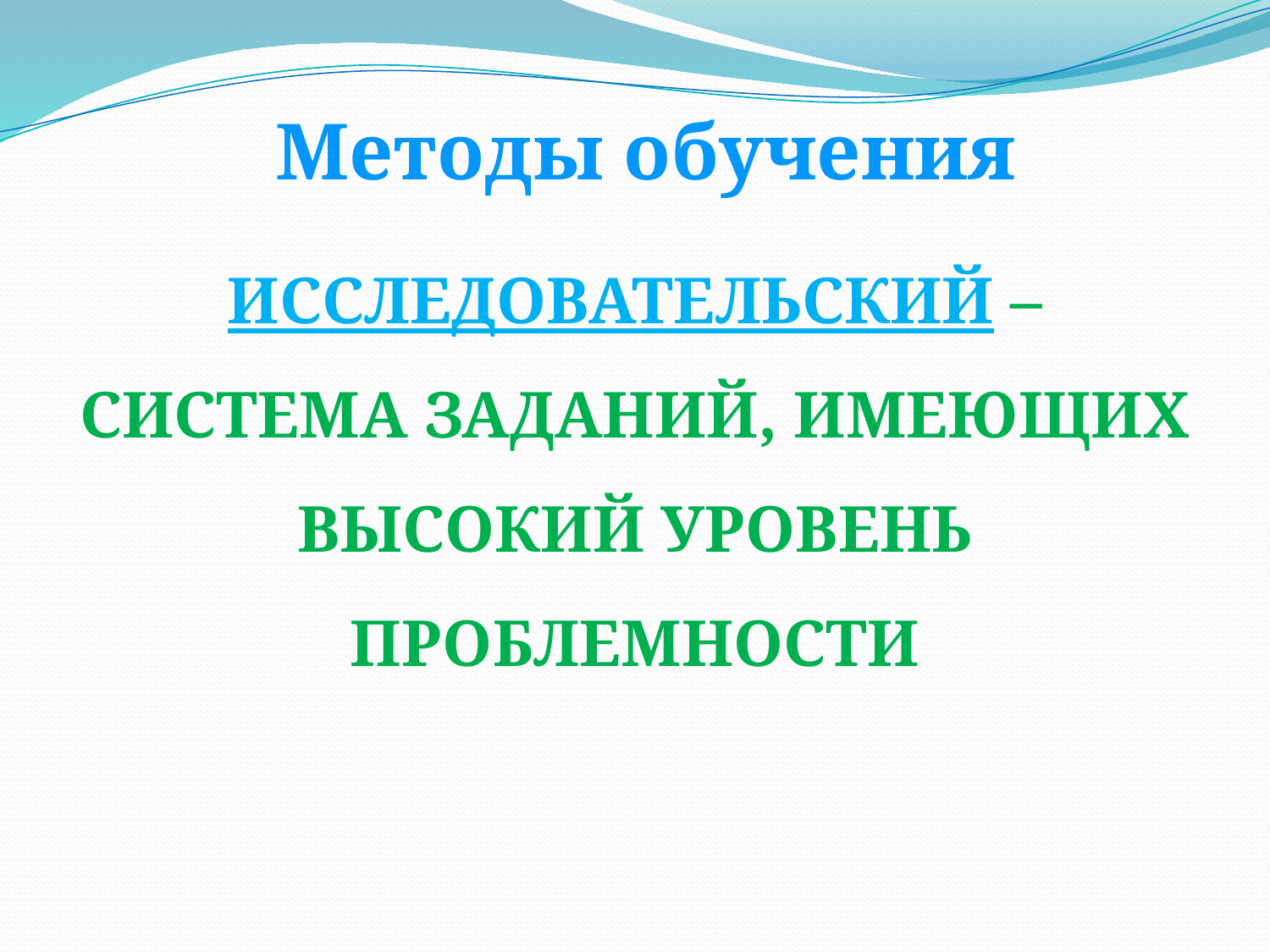

Методы обучения
Исследовательский – система заданий, имеющих высокий уровень проблемности